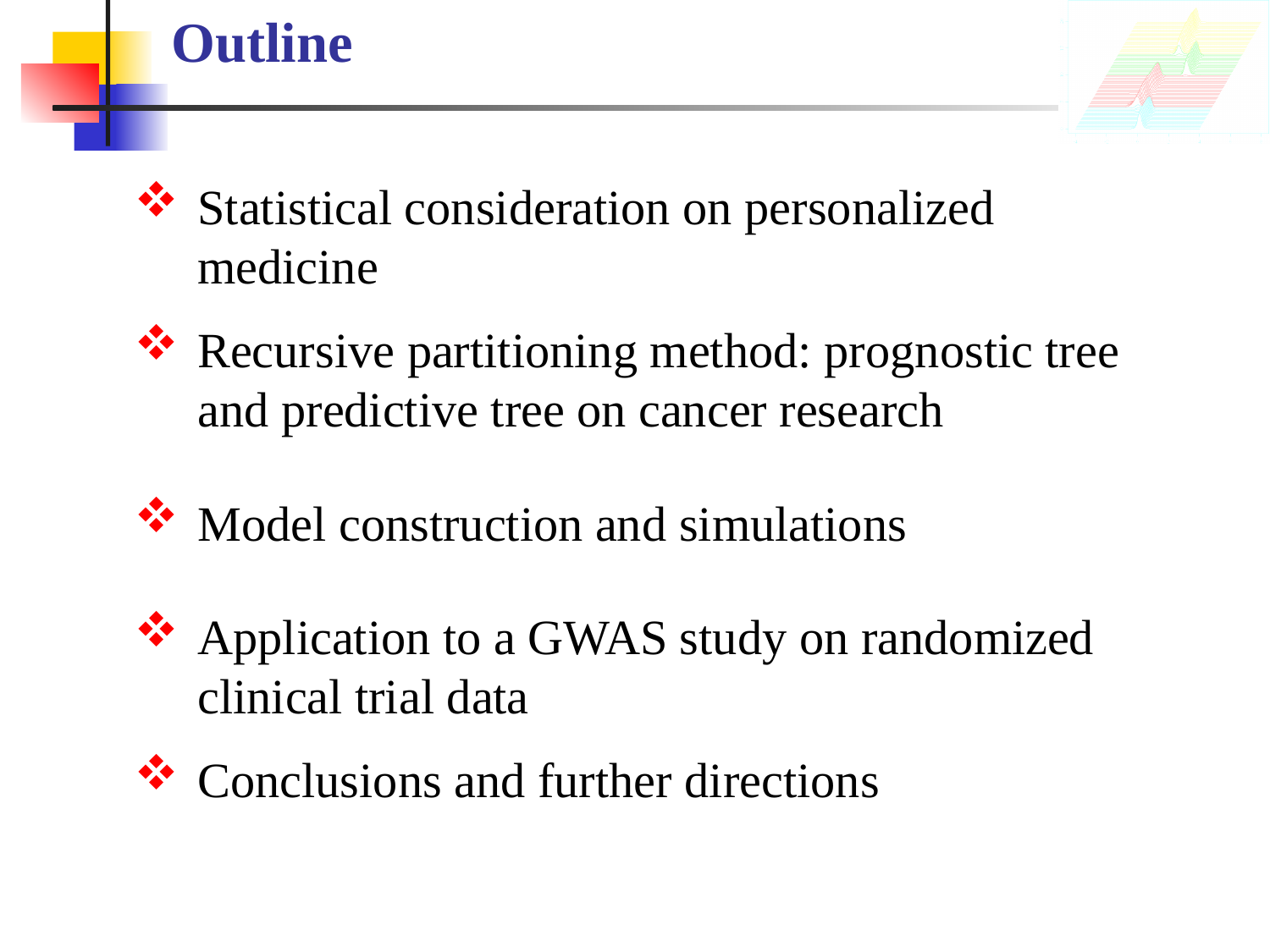

Outline
Statistical consideration on personalized medicine
Recursive partitioning method: prognostic tree and predictive tree on cancer research

Model construction and simulations

Application to a GWAS study on randomized clinical trial data
Conclusions and further directions